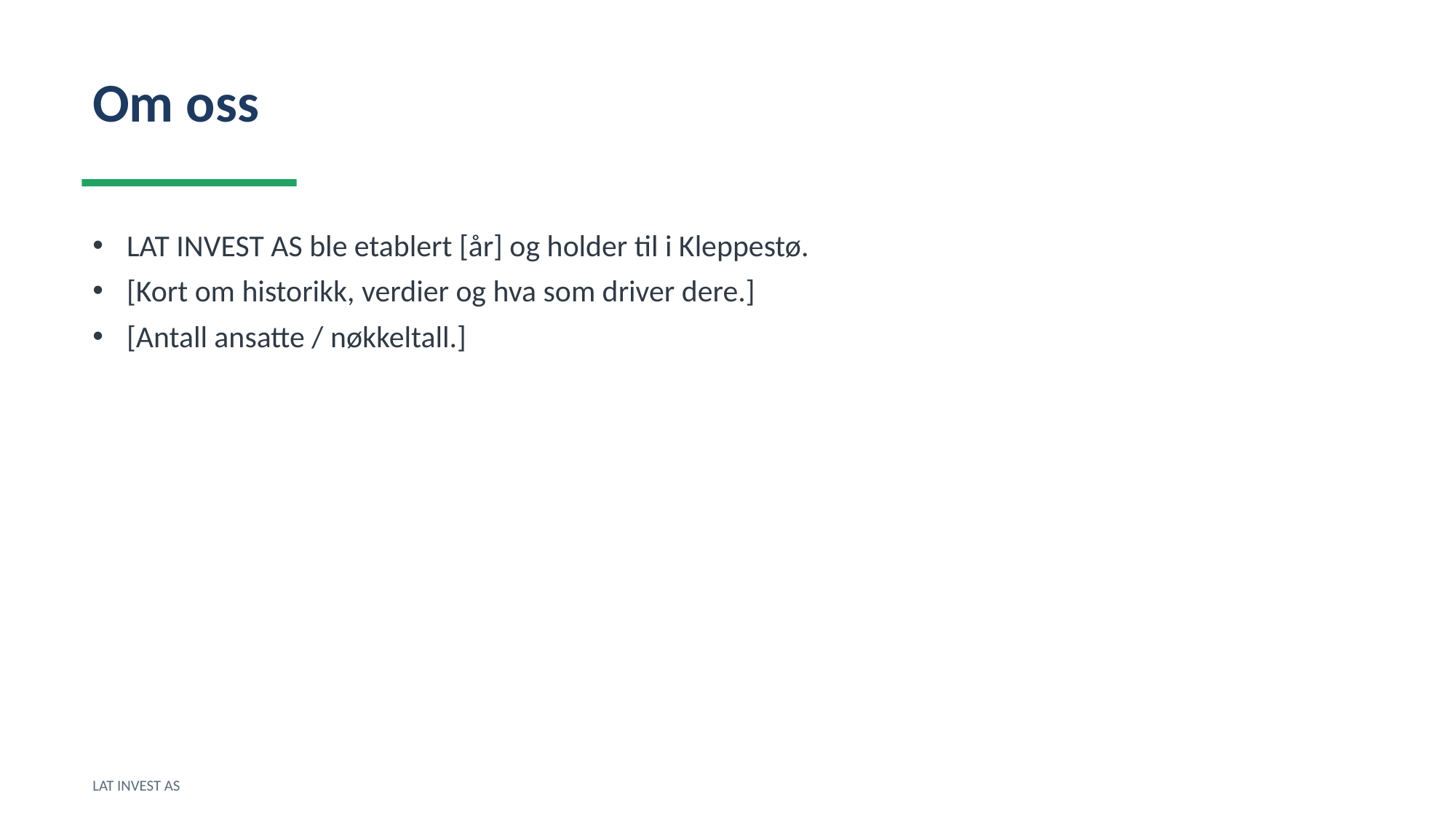

Om oss

LAT INVEST AS ble etablert [år] og holder til i Kleppestø.
[Kort om historikk, verdier og hva som driver dere.]
[Antall ansatte / nøkkeltall.]
LAT INVEST AS